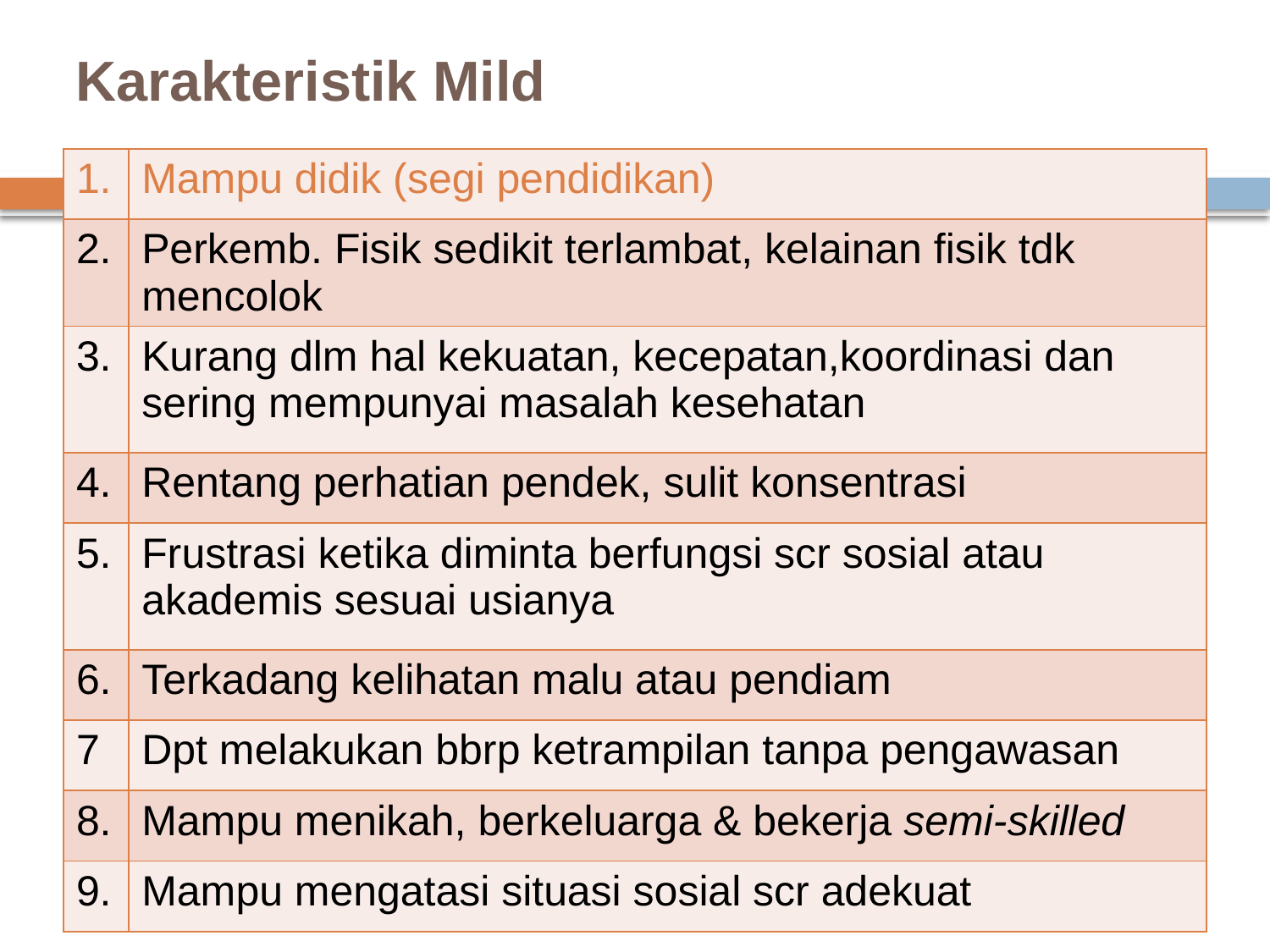

# Karakteristik Mild
| 1. | Mampu didik (segi pendidikan) |
| --- | --- |
| 2. | Perkemb. Fisik sedikit terlambat, kelainan fisik tdk mencolok |
| 3. | Kurang dlm hal kekuatan, kecepatan,koordinasi dan sering mempunyai masalah kesehatan |
| 4. | Rentang perhatian pendek, sulit konsentrasi |
| 5. | Frustrasi ketika diminta berfungsi scr sosial atau akademis sesuai usianya |
| 6. | Terkadang kelihatan malu atau pendiam |
| 7 | Dpt melakukan bbrp ketrampilan tanpa pengawasan |
| 8. | Mampu menikah, berkeluarga & bekerja semi-skilled |
| 9. | Mampu mengatasi situasi sosial scr adekuat |